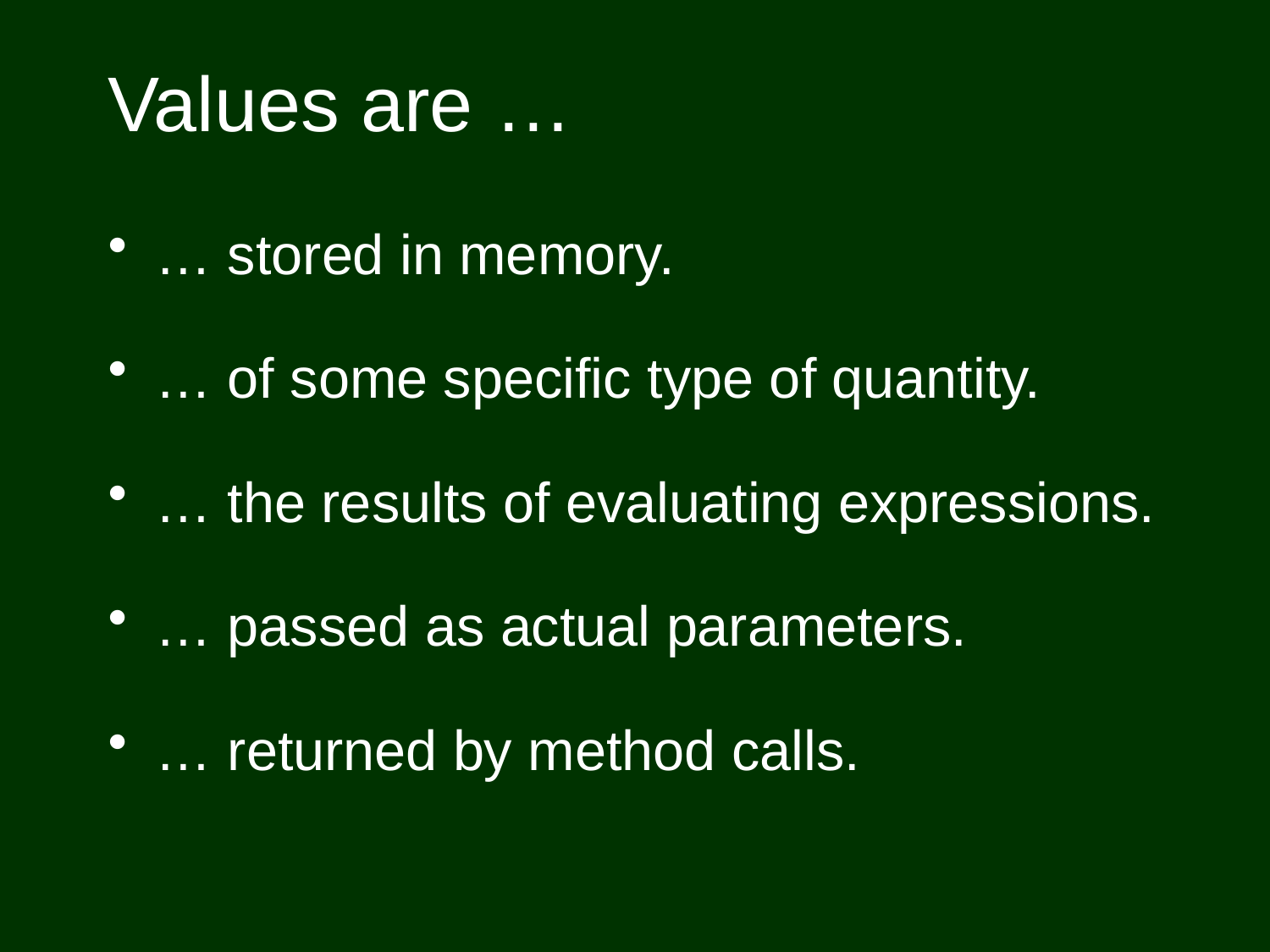

# Values are …
… stored in memory.
… of some specific type of quantity.
… the results of evaluating expressions.
… passed as actual parameters.
… returned by method calls.